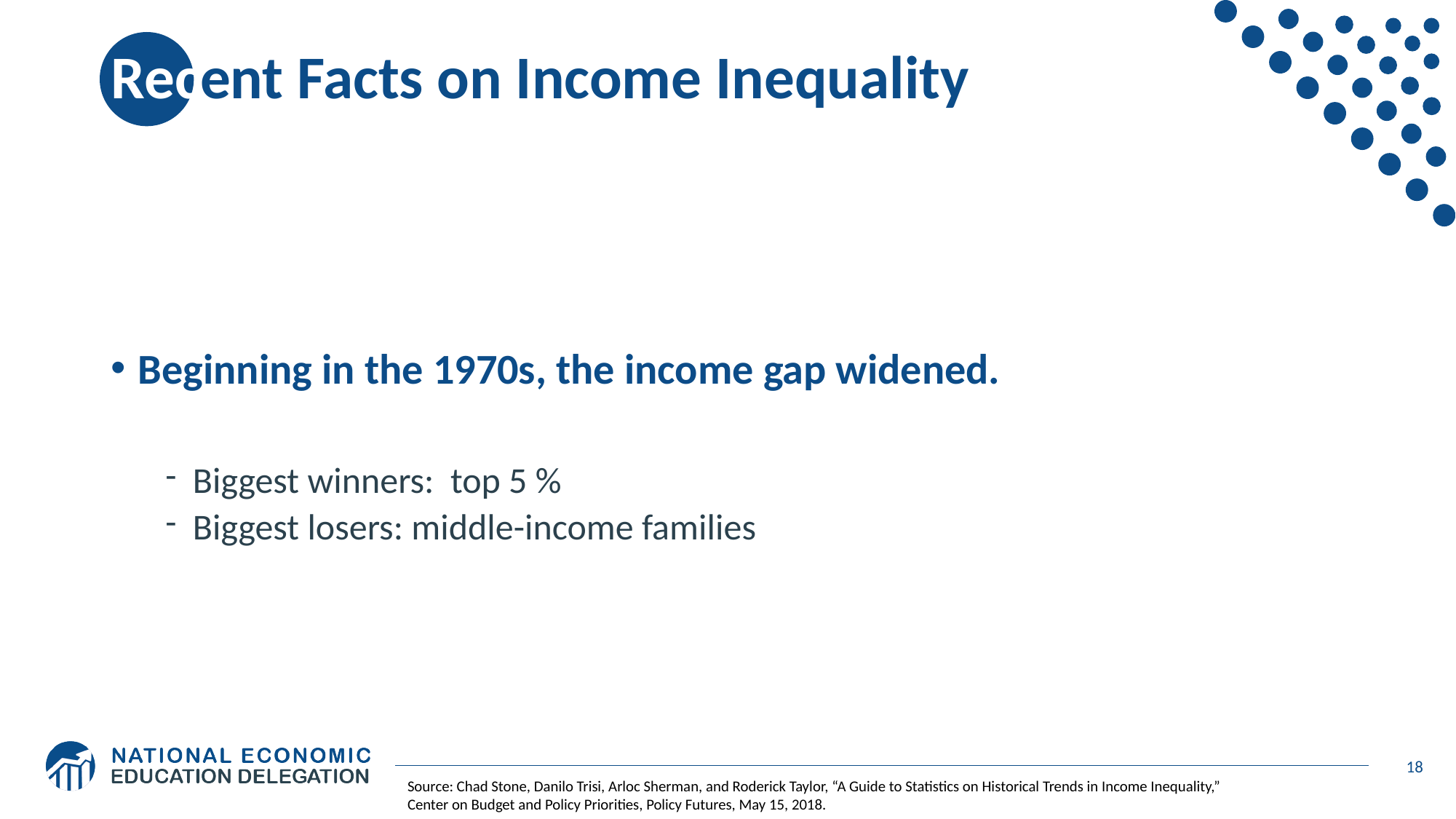

# Recent Facts on Income Inequality
Beginning in the 1970s, the income gap widened.

Biggest winners:  top 5 %
Biggest losers: middle-income families
18
Source: Chad Stone, Danilo Trisi, Arloc Sherman, and Roderick Taylor, “A Guide to Statistics on Historical Trends in Income Inequality,”
Center on Budget and Policy Priorities, Policy Futures, May 15, 2018.